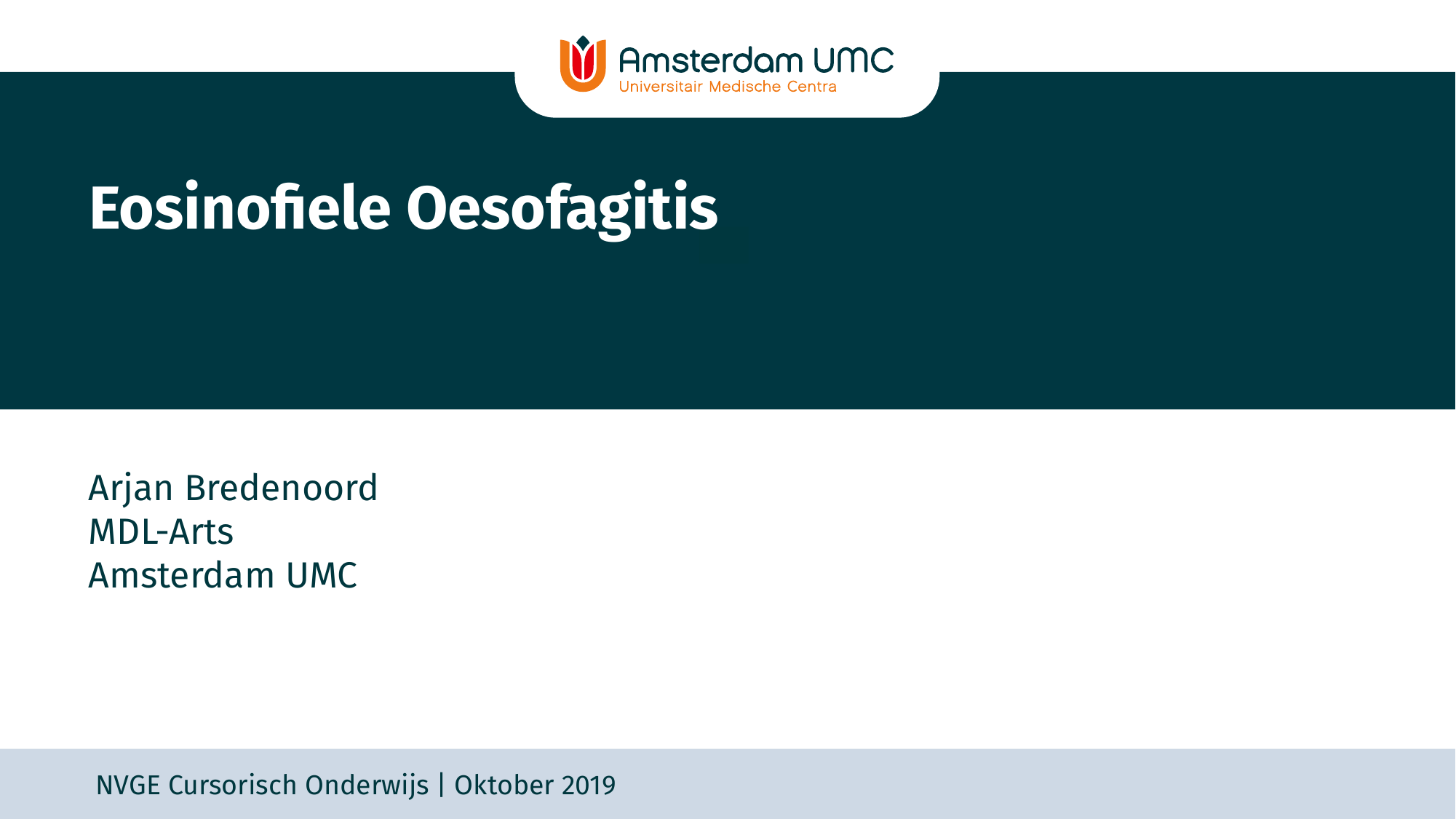

# Eosinofiele Oesofagitis

Arjan Bredenoord
MDL-Arts
Amsterdam UMC
NVGE Cursorisch Onderwijs | Oktober 2019